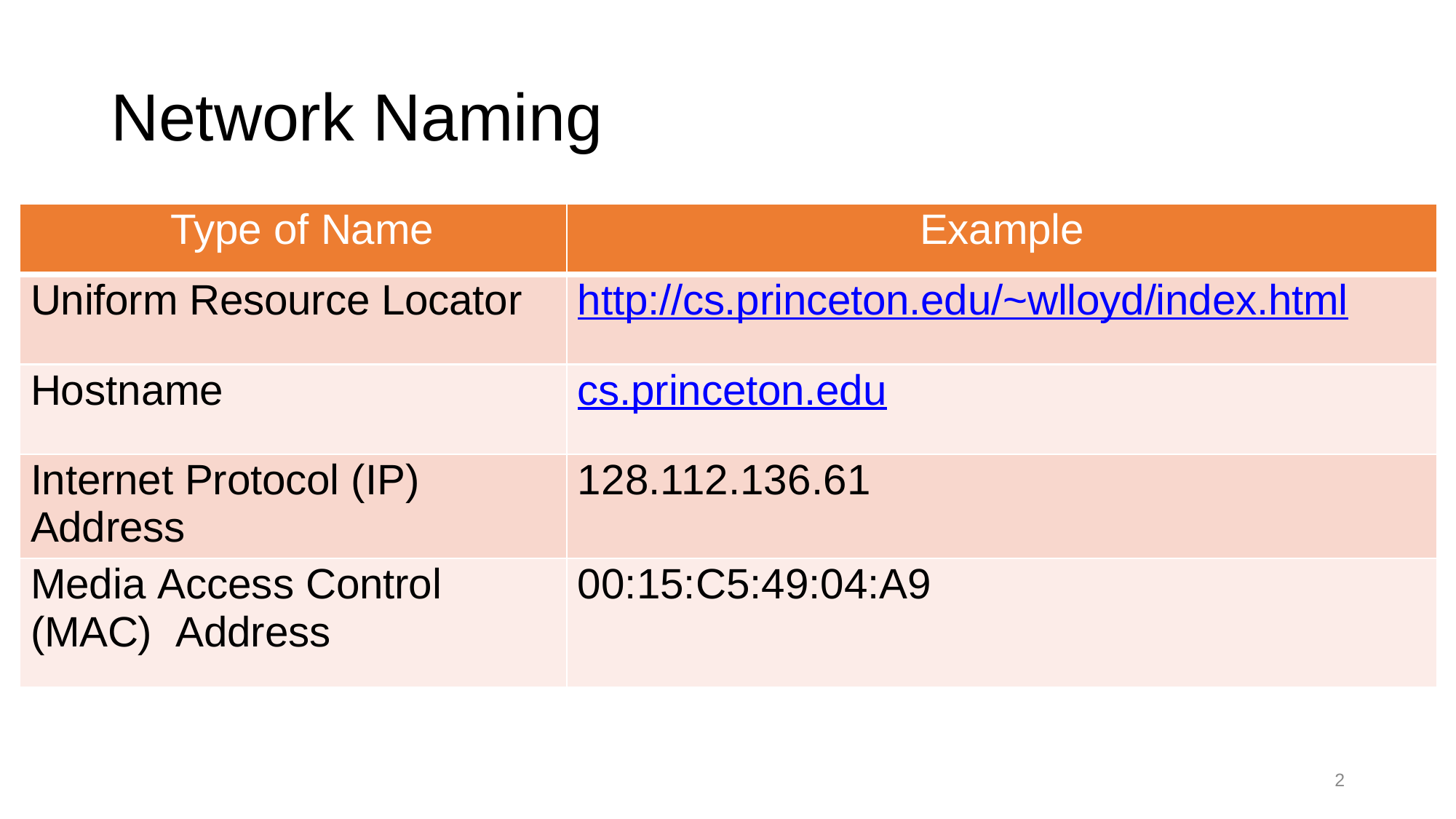

# Network Naming
| Type of Name | Example |
| --- | --- |
| Uniform Resource Locator | http://cs.princeton.edu/~wlloyd/index.html |
| Hostname | cs.princeton.edu |
| Internet Protocol (IP) Address | 128.112.136.61 |
| Media Access Control (MAC) Address | 00:15:C5:49:04:A9 |
2